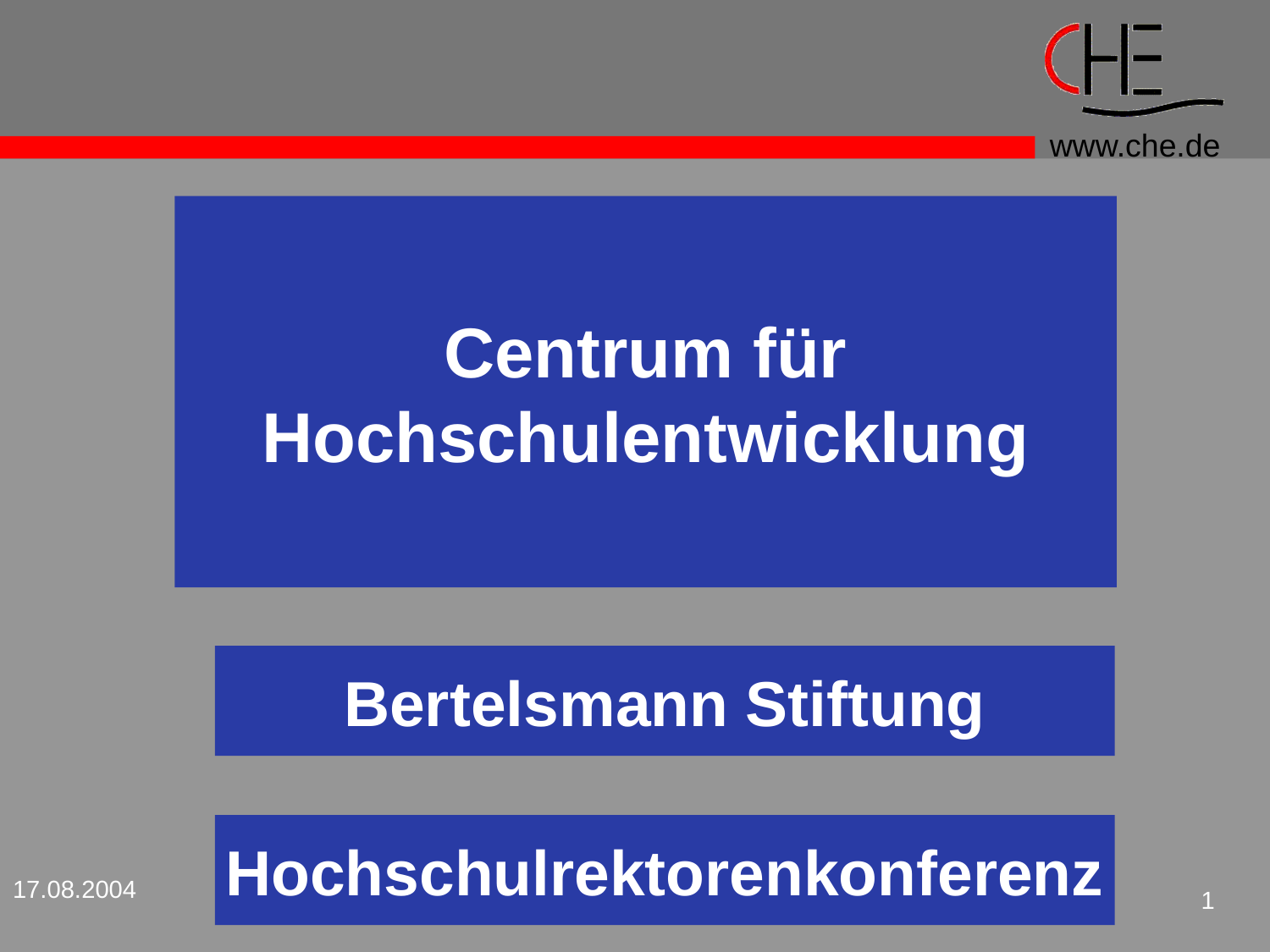

Centrum für
Hochschulentwicklung

Bertelsmann Stiftung
Hochschulrektorenkonferenz
17.08.2004
1